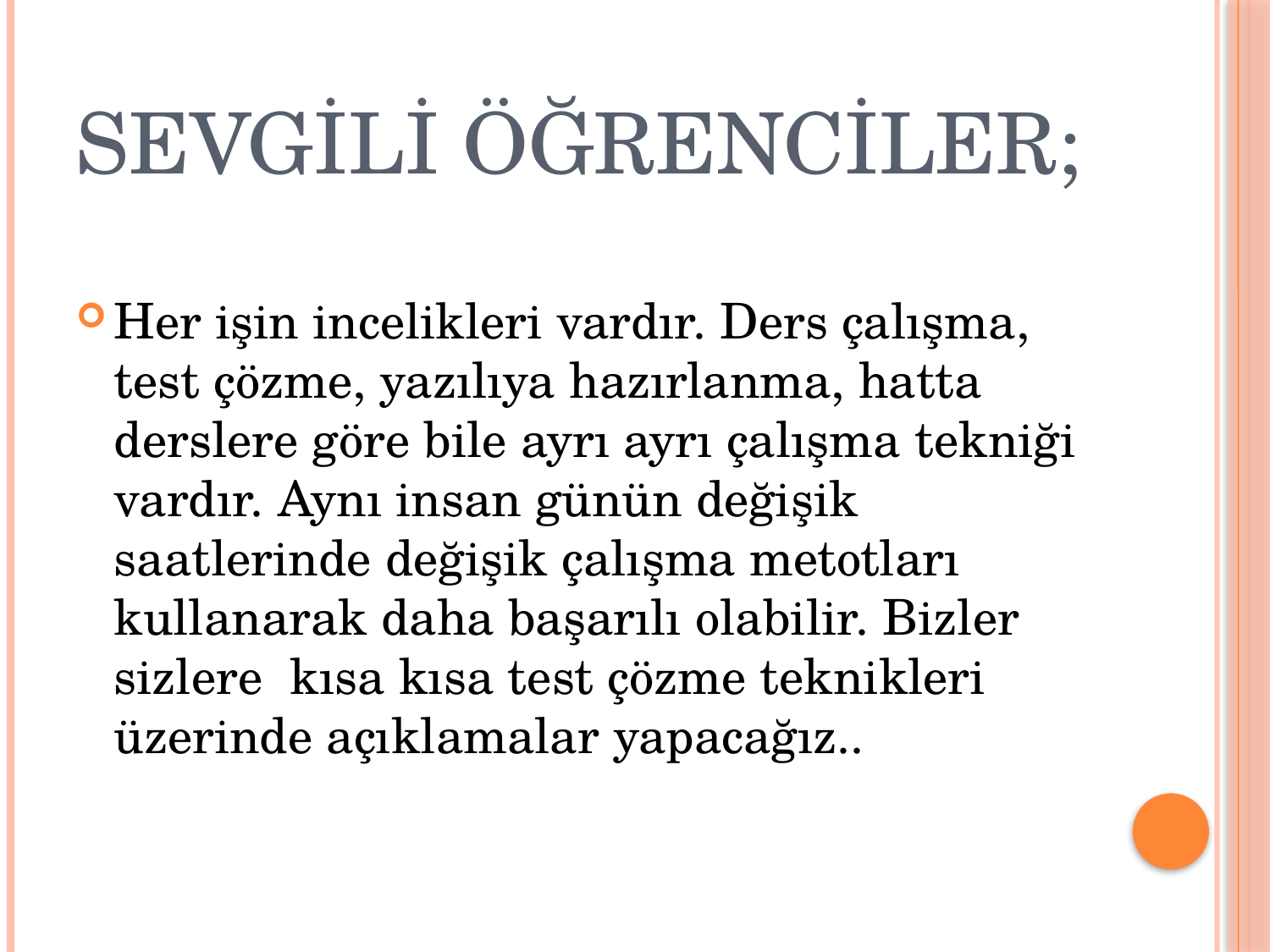

# Sevgili Öğrenciler;

Her işin incelikleri vardır. Ders çalışma, test çözme, yazılıya hazırlanma, hatta derslere göre bile ayrı ayrı çalışma tekniği vardır. Aynı insan günün değişik saatlerinde değişik çalışma metotları kullanarak daha başarılı olabilir. Bizler sizlere  kısa kısa test çözme teknikleri üzerinde açıklamalar yapacağız..